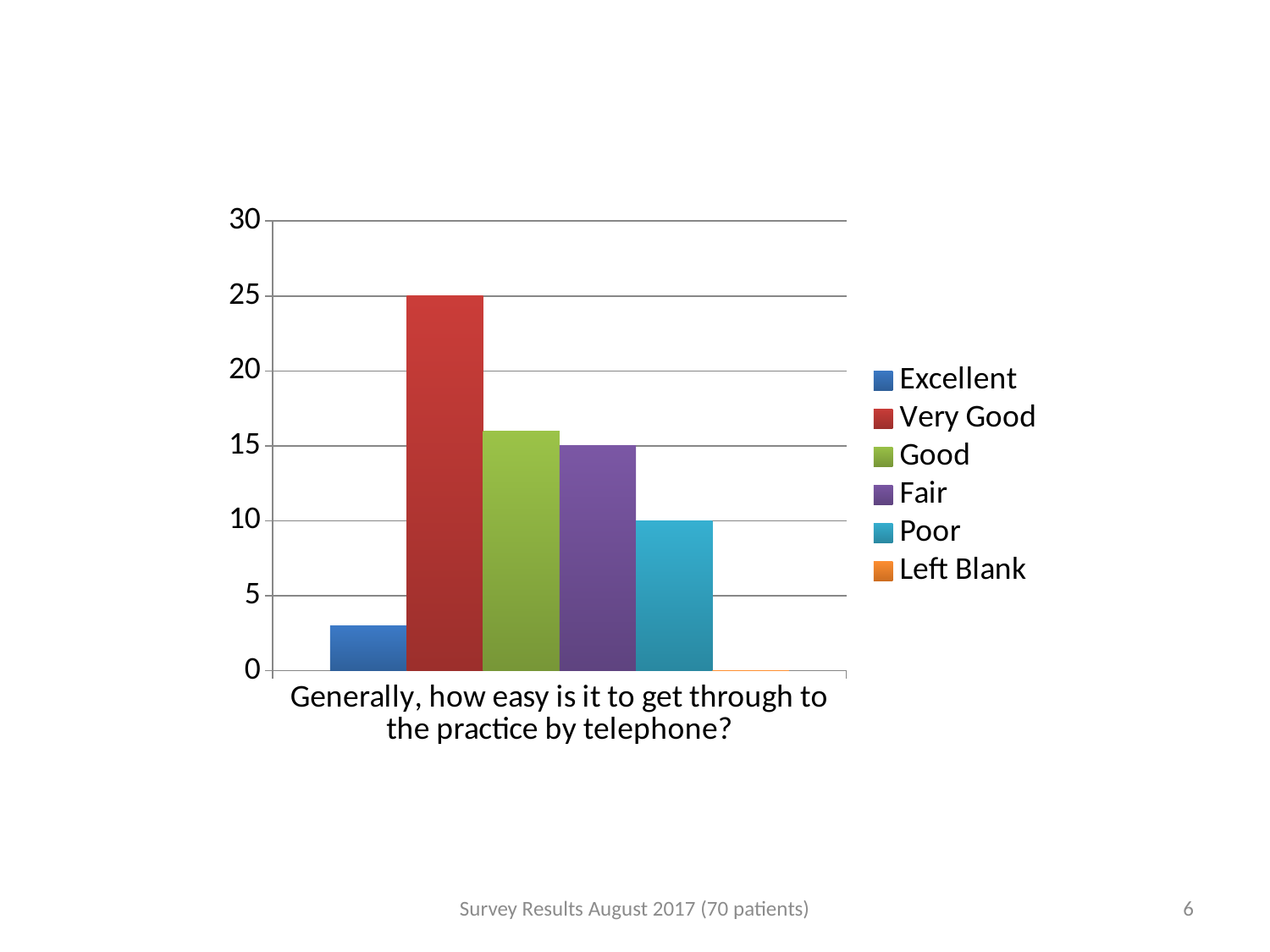

### Chart

| Category | Excellent | Very Good | Good | Fair | Poor | Left Blank |
|---|---|---|---|---|---|---|
| Generally, how easy is it to get through to the practice by telephone? | 3.0 | 25.0 | 16.0 | 15.0 | 10.0 | 0.0 |
Survey Results August 2017 (70 patients)
6